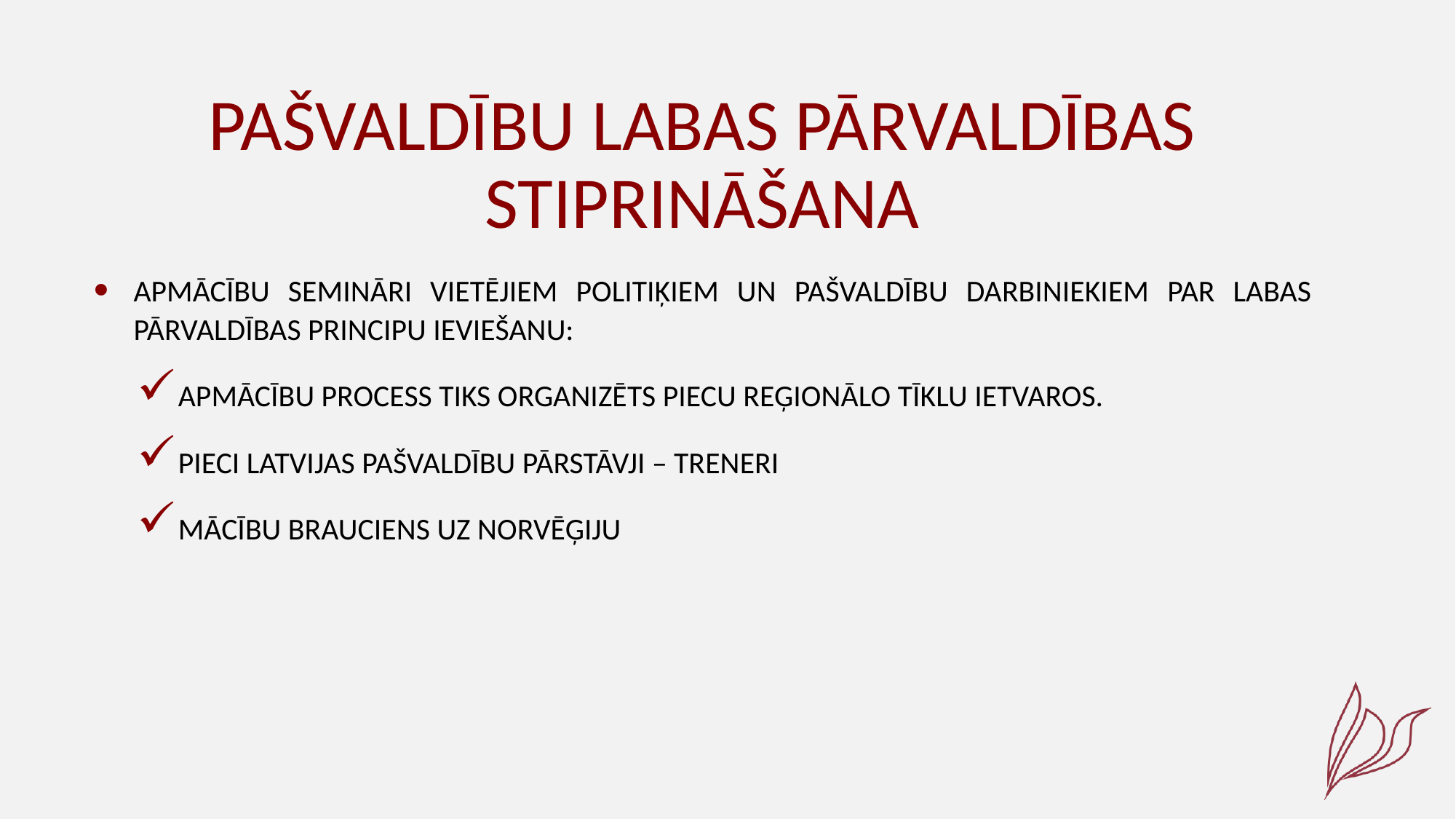

# PAŠVALDĪBU labas pārvaldības stiprināšana
apmācību semināri vietējiem politiķiem un pašvaldību darbiniekiem par labas pārvaldības principu ieviešanu:
Apmācību process tiks organizēts piecu reģionālo tīklu ietvaros.
pieci Latvijas pašvaldību pārstāvji – treneri
Mācību brauciens uz Norvēģiju